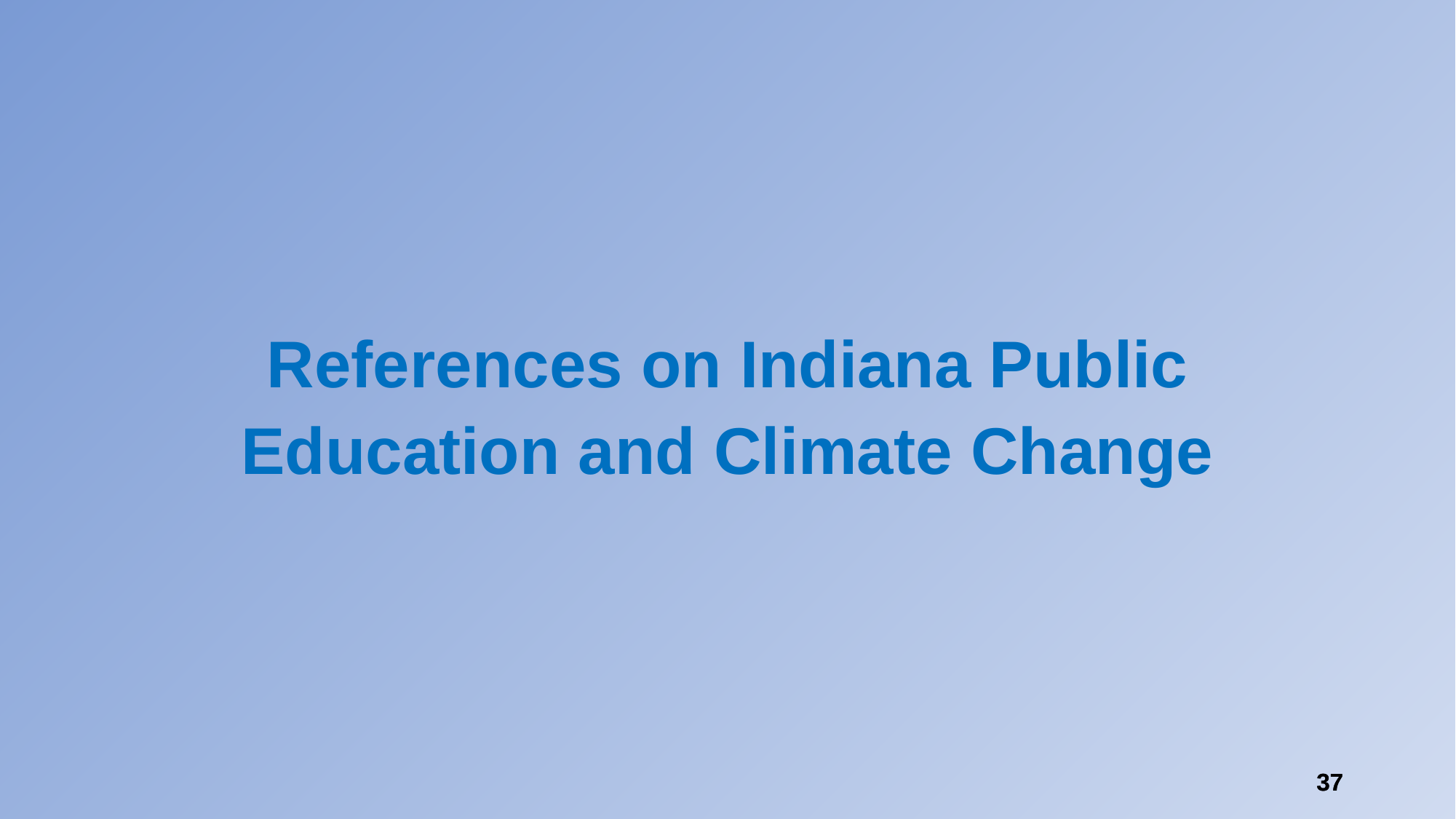

References on Indiana Public
Education and Climate Change